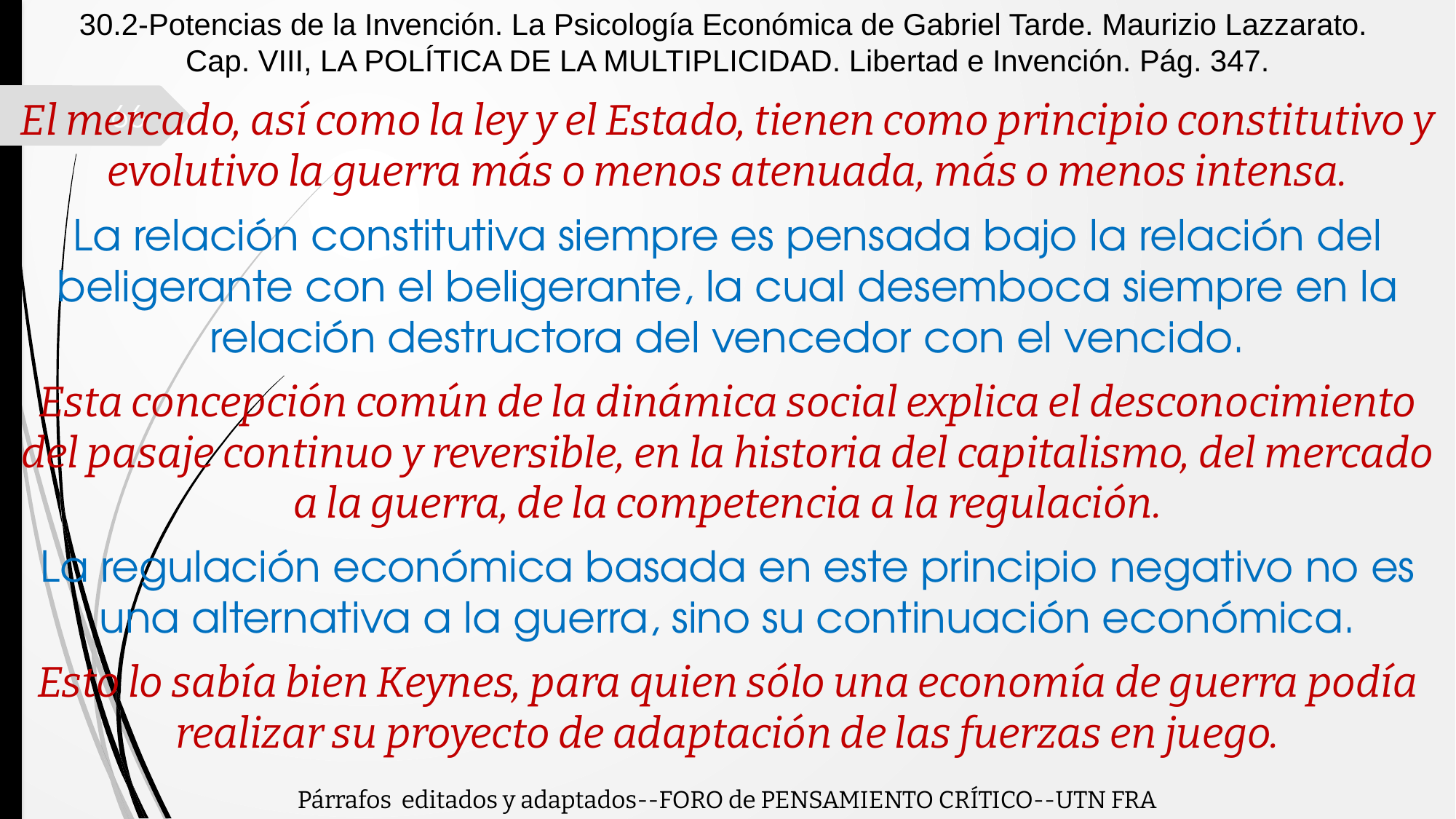

30.2-Potencias de la Invención. La Psicología Económica de Gabriel Tarde. Maurizio Lazzarato.
Cap. VIII, LA POLÍTICA DE LA MULTIPLICIDAD. Libertad e Invención. Pág. 347.
El mercado, así como la ley y el Estado, tienen como principio constitutivo y evolutivo la guerra más o menos atenuada, más o menos intensa.
66
La relación constitutiva siempre es pensada bajo la relación del beligerante con el beligerante, la cual desemboca siempre en la relación destructora del vencedor con el vencido.
Esta concepción común de la dinámica social explica el desconocimiento del pasaje continuo y reversible, en la historia del capitalismo, del mercado a la guerra, de la competencia a la regulación.
La regulación económica basada en este principio negativo no es una alternativa a la guerra, sino su continuación económica.
Esto lo sabía bien Keynes, para quien sólo una economía de guerra podía realizar su proyecto de adaptación de las fuerzas en juego.
Párrafos  editados y adaptados--FORO de PENSAMIENTO CRÍTICO--UTN FRA